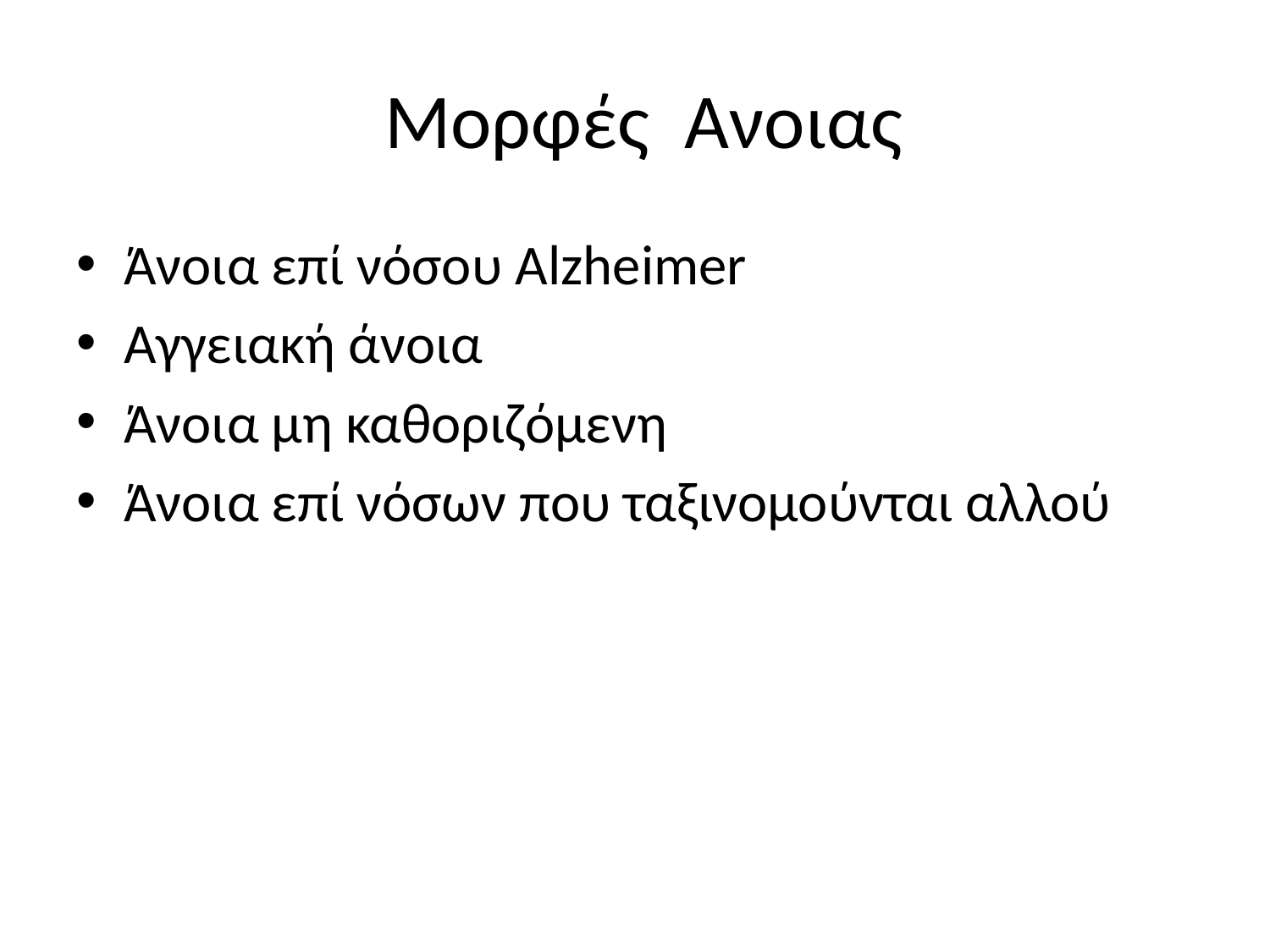

# Μορφές  Aνοιας
Άνοια επί νόσου Alzheimer
Aγγειακή άνοια
Άνοια μη καθοριζόμενη
Άνοια επί νόσων που ταξινομούνται αλλού